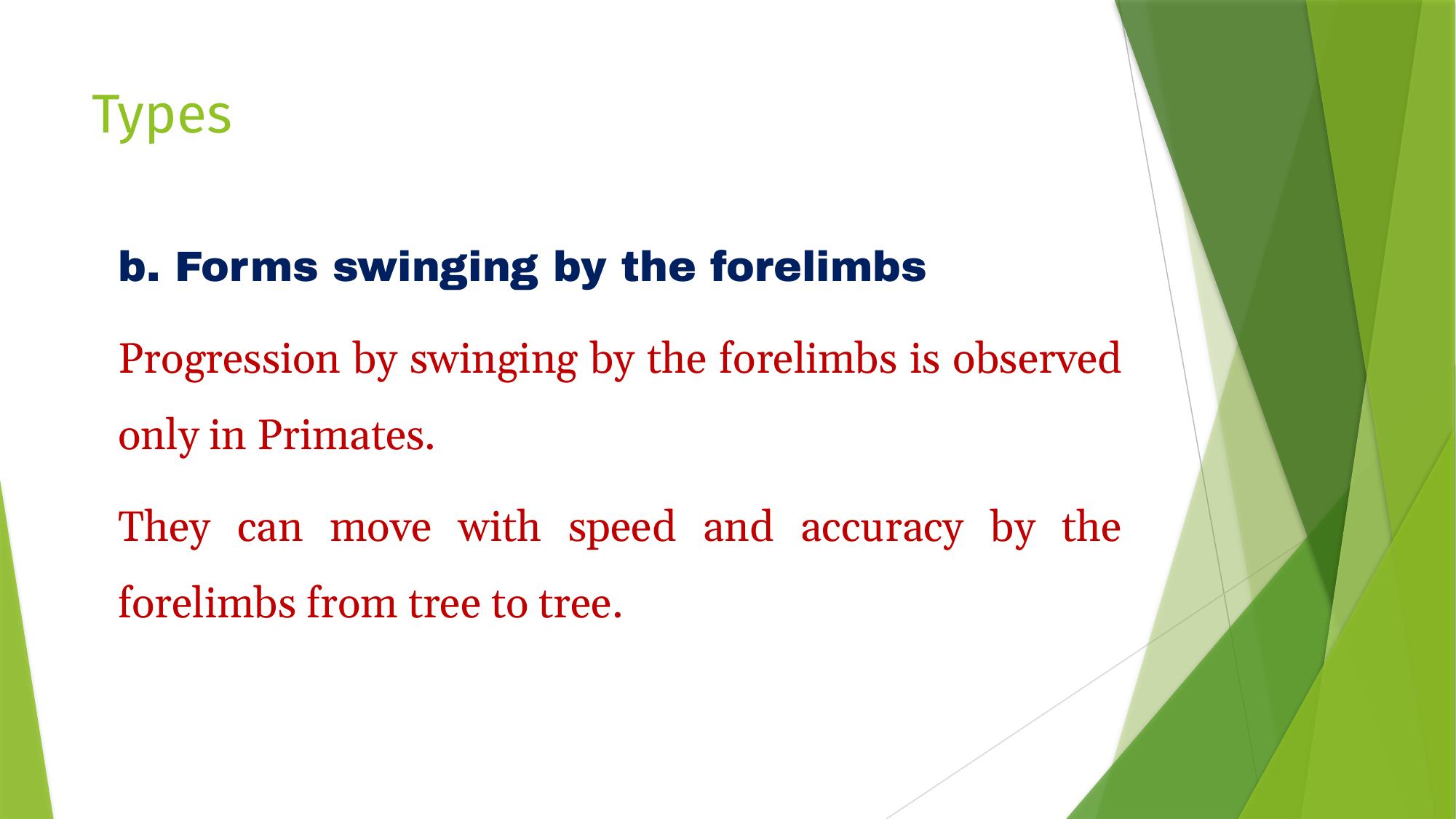

# Types
b. Forms swinging by the forelimbs
Pro­gression by swinging by the forelimbs is observed only in Primates.
They can move with speed and accuracy by the forelimbs from tree to tree.